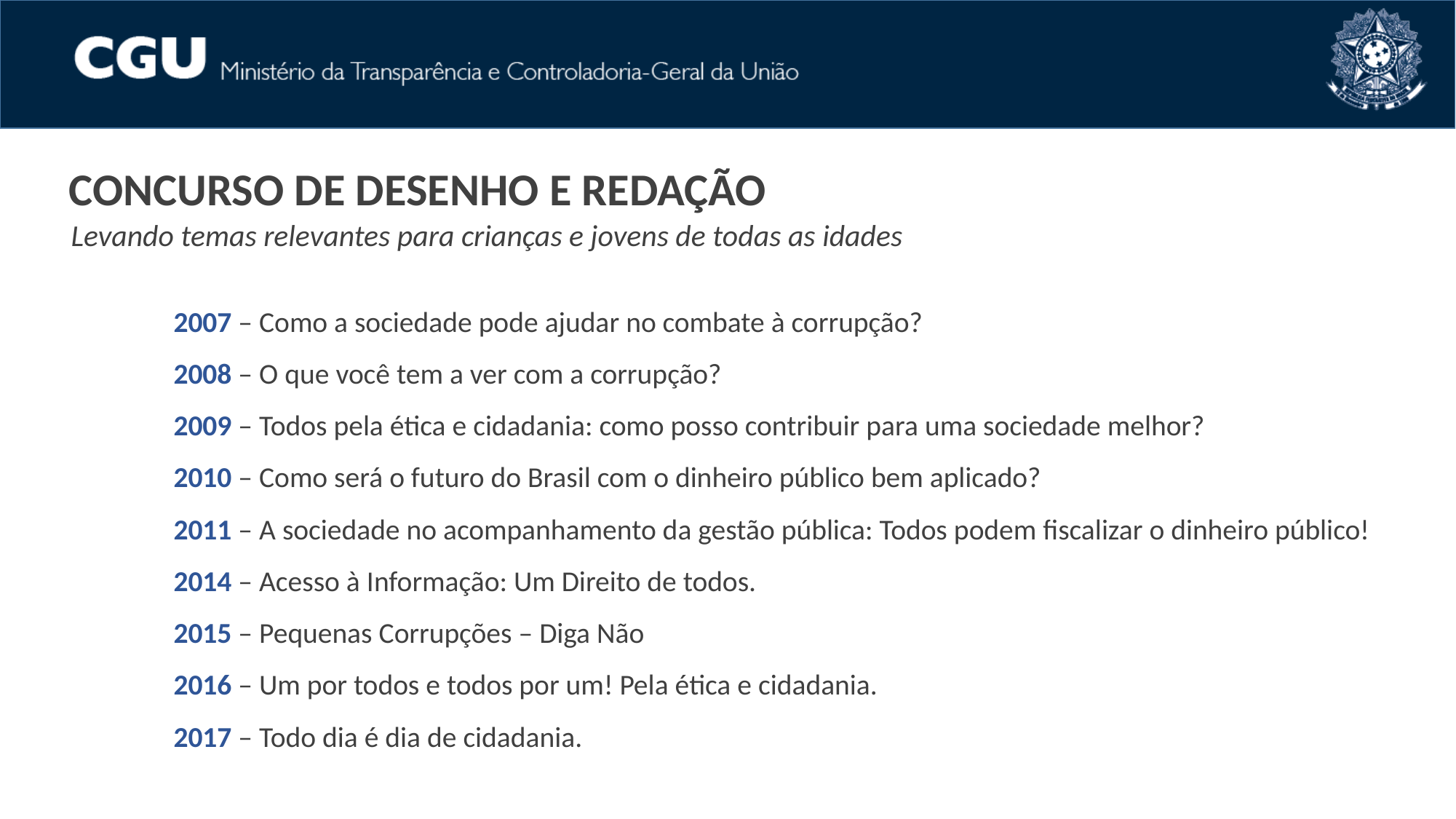

CONCURSO DE DESENHO E REDAÇÃO
Levando temas relevantes para crianças e jovens de todas as idades
2007 – Como a sociedade pode ajudar no combate à corrupção?
2008 – O que você tem a ver com a corrupção?
2009 – Todos pela ética e cidadania: como posso contribuir para uma sociedade melhor?
2010 – Como será o futuro do Brasil com o dinheiro público bem aplicado?
2011 – A sociedade no acompanhamento da gestão pública: Todos podem fiscalizar o dinheiro público!
2014 – Acesso à Informação: Um Direito de todos.
2015 – Pequenas Corrupções – Diga Não
2016 – Um por todos e todos por um! Pela ética e cidadania.
2017 – Todo dia é dia de cidadania.